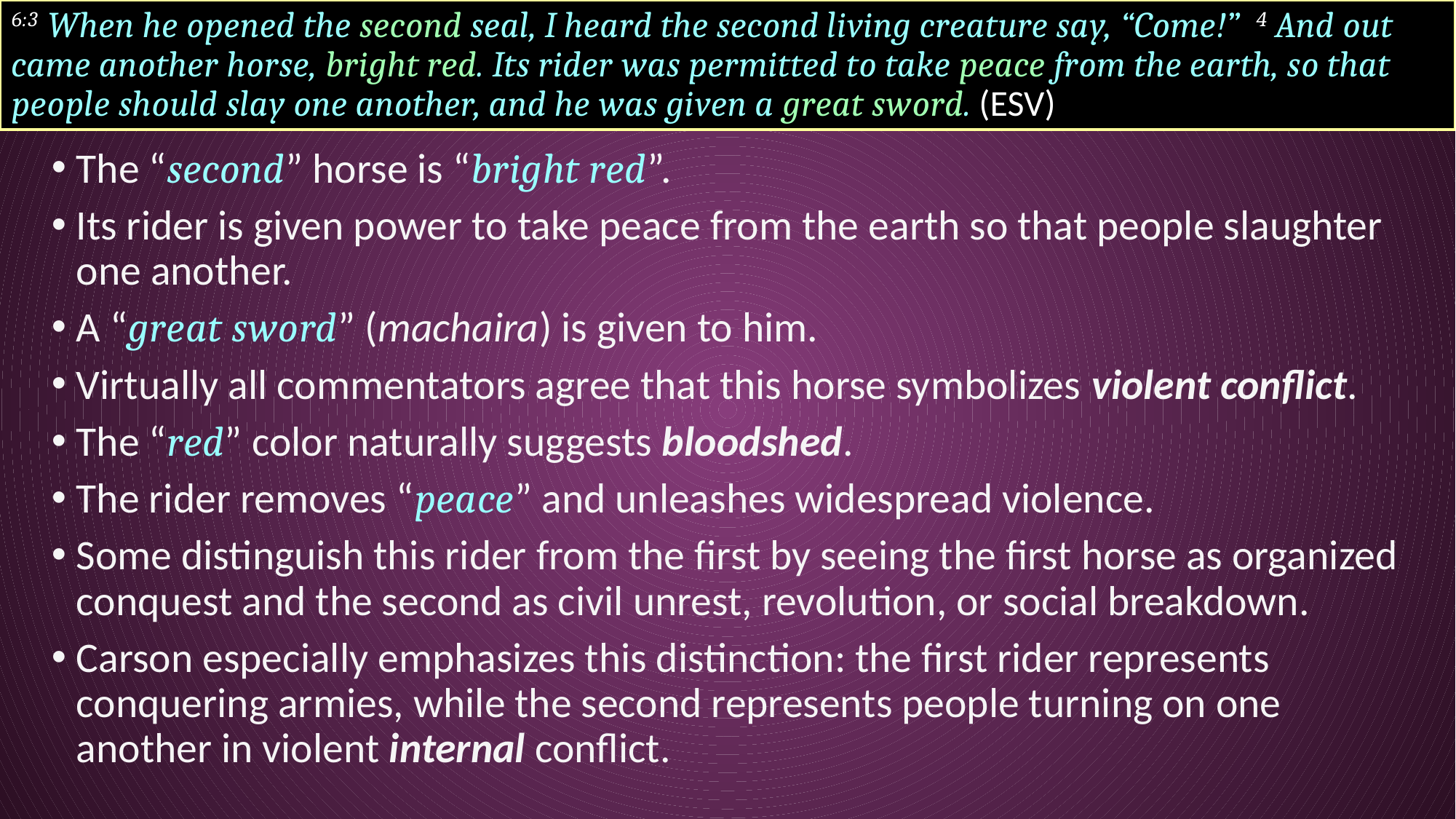

# 6:3 When he opened the second seal, I heard the second living creature say, “Come!”  4 And out came another horse, bright red. Its rider was permitted to take peace from the earth, so that people should slay one another, and he was given a great sword. (ESV)
The “second” horse is “bright red”.
Its rider is given power to take peace from the earth so that people slaughter one another.
A “great sword” (machaira) is given to him.
Virtually all commentators agree that this horse symbolizes violent conflict.
The “red” color naturally suggests bloodshed.
The rider removes “peace” and unleashes widespread violence.
Some distinguish this rider from the first by seeing the first horse as organized conquest and the second as civil unrest, revolution, or social breakdown.
Carson especially emphasizes this distinction: the first rider represents conquering armies, while the second represents people turning on one another in violent internal conflict.